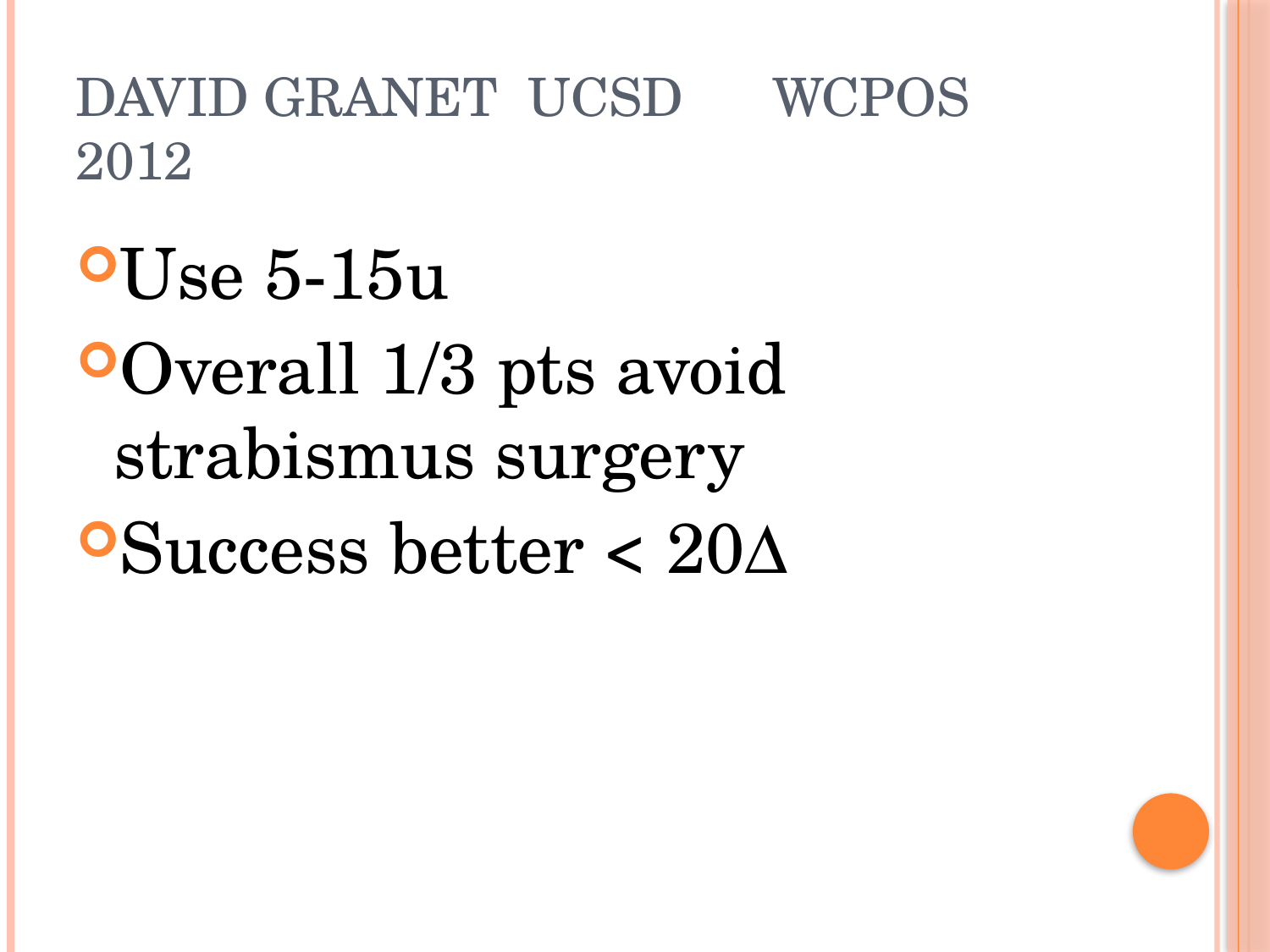

# David Granet  ucsd      WCPOS  2012
Use 5-15u
Overall 1/3 pts avoid strabismus surgery
Success better < 20Δ